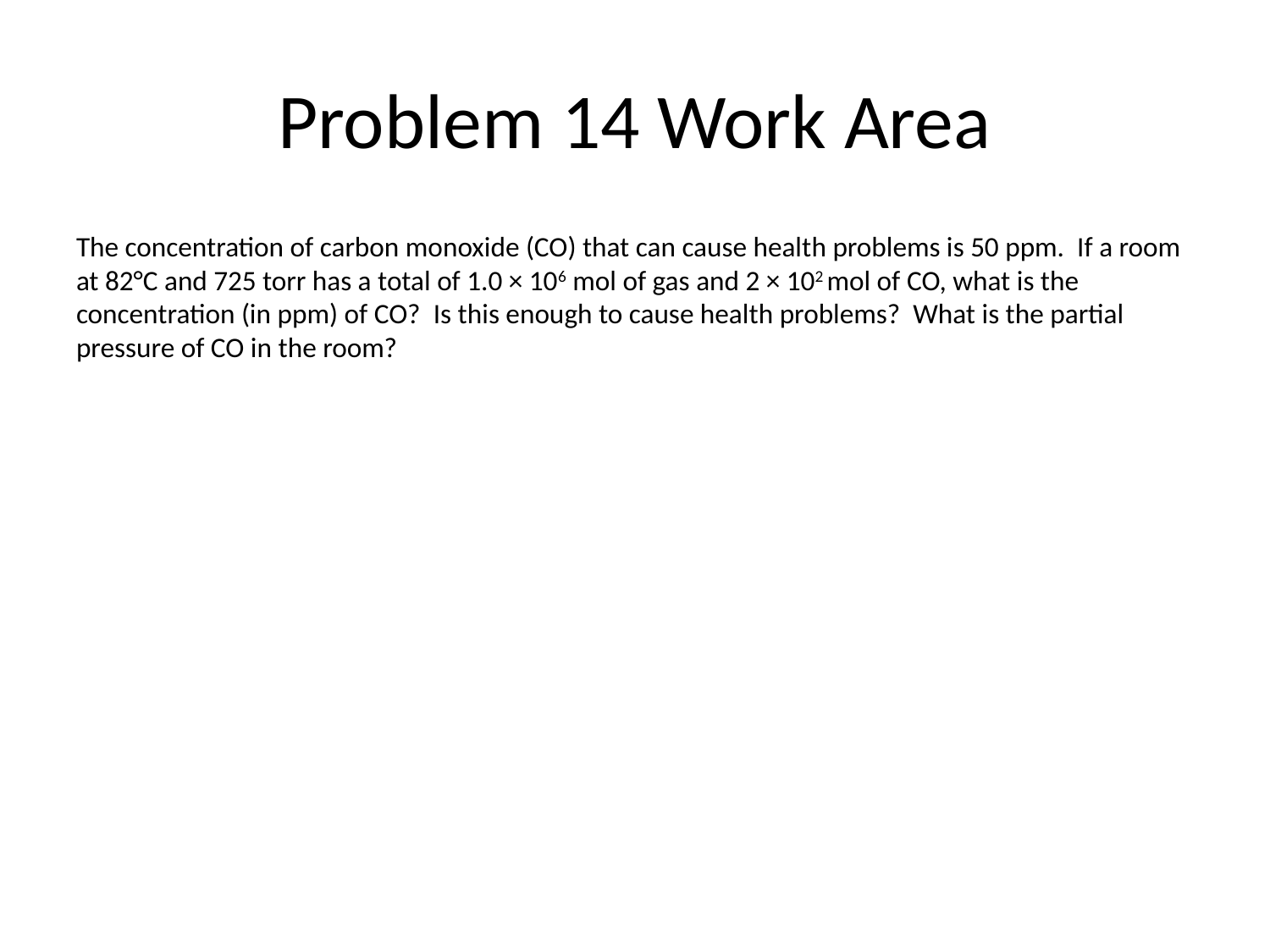

# Problem 14 Work Area
The concentration of carbon monoxide (CO) that can cause health problems is 50 ppm.  If a room at 82°C and 725 torr has a total of 1.0 × 106 mol of gas and 2 × 102 mol of CO, what is the concentration (in ppm) of CO?  Is this enough to cause health problems?  What is the partial pressure of CO in the room?